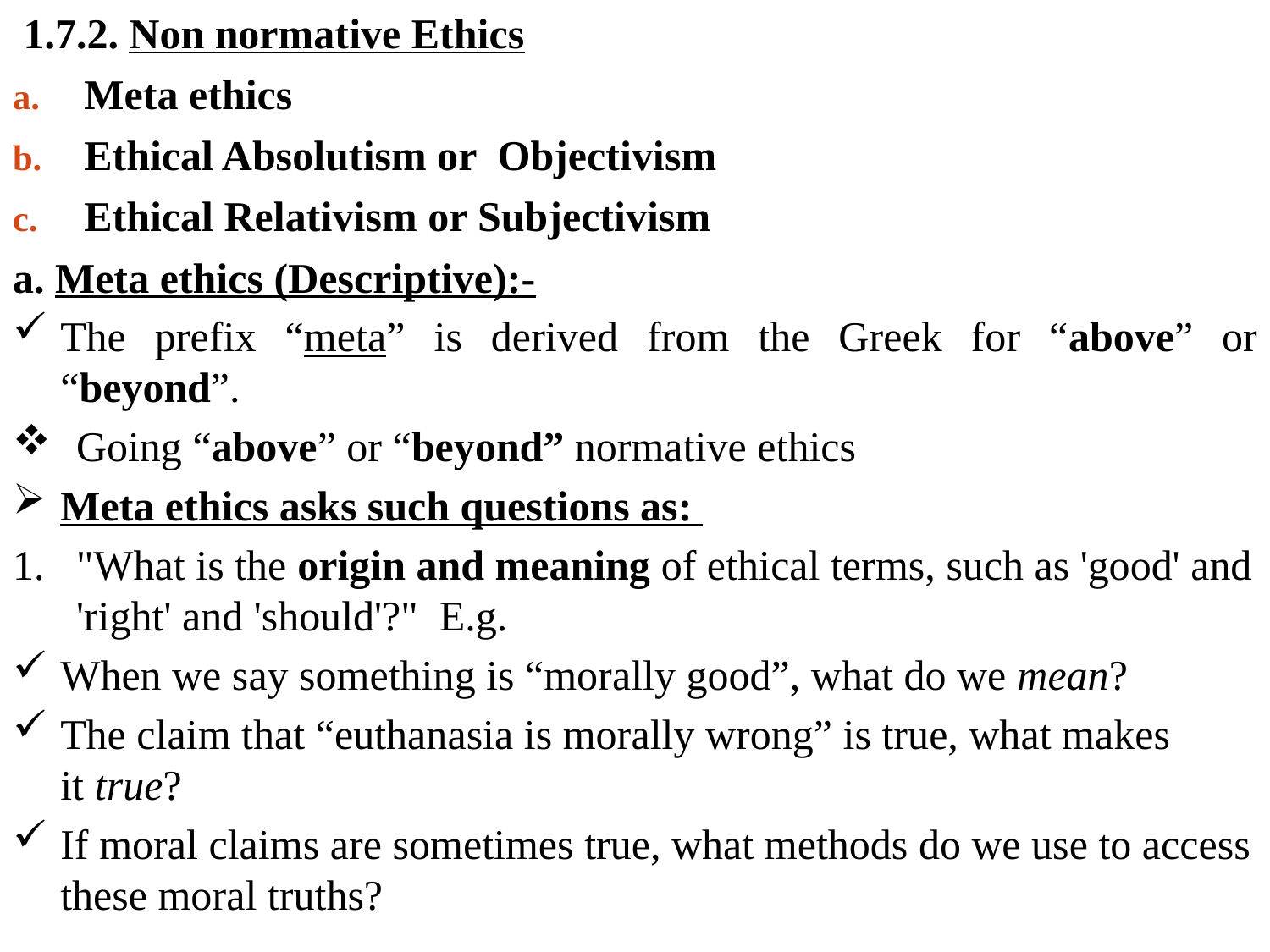

1.7.2. Non normative Ethics
Meta ethics
Ethical Absolutism or  Objectivism
Ethical Relativism or Subjectivism
a. Meta ethics (Descriptive):-
The prefix “meta” is derived from the Greek for “above” or “beyond”.
Going “above” or “beyond” normative ethics
Meta ethics asks such questions as:
"What is the origin and meaning of ethical terms, such as 'good' and 'right' and 'should'?"  E.g.
When we say something is “morally good”, what do we mean?
The claim that “euthanasia is morally wrong” is true, what makes it true?
If moral claims are sometimes true, what methods do we use to access these moral truths?
#